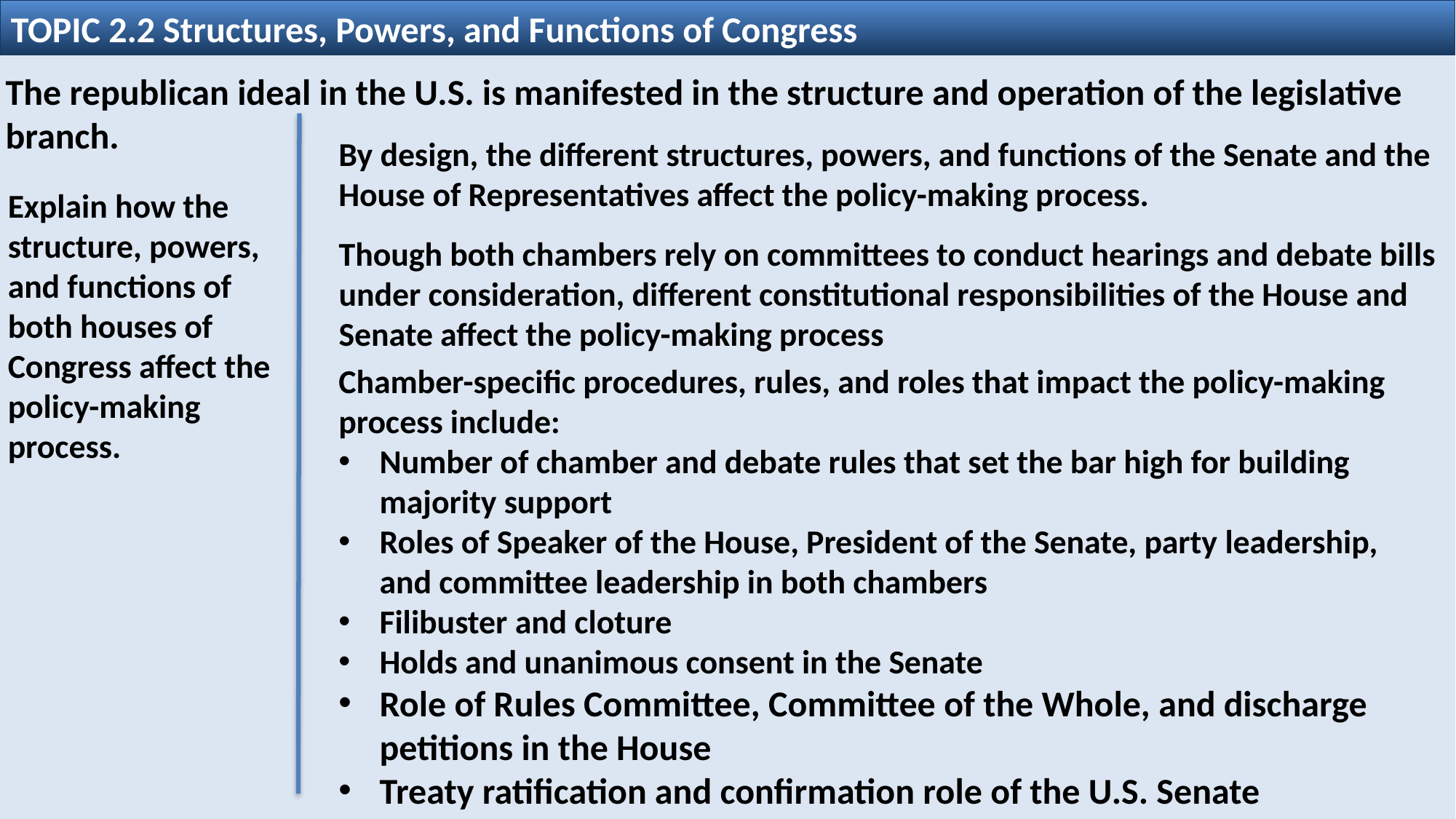

TOPIC 2.2 Structures, Powers, and Functions of Congress
The republican ideal in the U.S. is manifested in the structure and operation of the legislative branch.
By design, the different structures, powers, and functions of the Senate and the House of Representatives affect the policy-making process.
Explain how the structure, powers, and functions of both houses of Congress affect the policy-making process.
Though both chambers rely on committees to conduct hearings and debate bills under consideration, different constitutional responsibilities of the House and Senate affect the policy-making process
Chamber-specific procedures, rules, and roles that impact the policy-making process include:
Number of chamber and debate rules that set the bar high for building majority support
Roles of Speaker of the House, President of the Senate, party leadership, and committee leadership in both chambers
Filibuster and cloture
Holds and unanimous consent in the Senate
Role of Rules Committee, Committee of the Whole, and discharge petitions in the House
Treaty ratification and confirmation role of the U.S. Senate